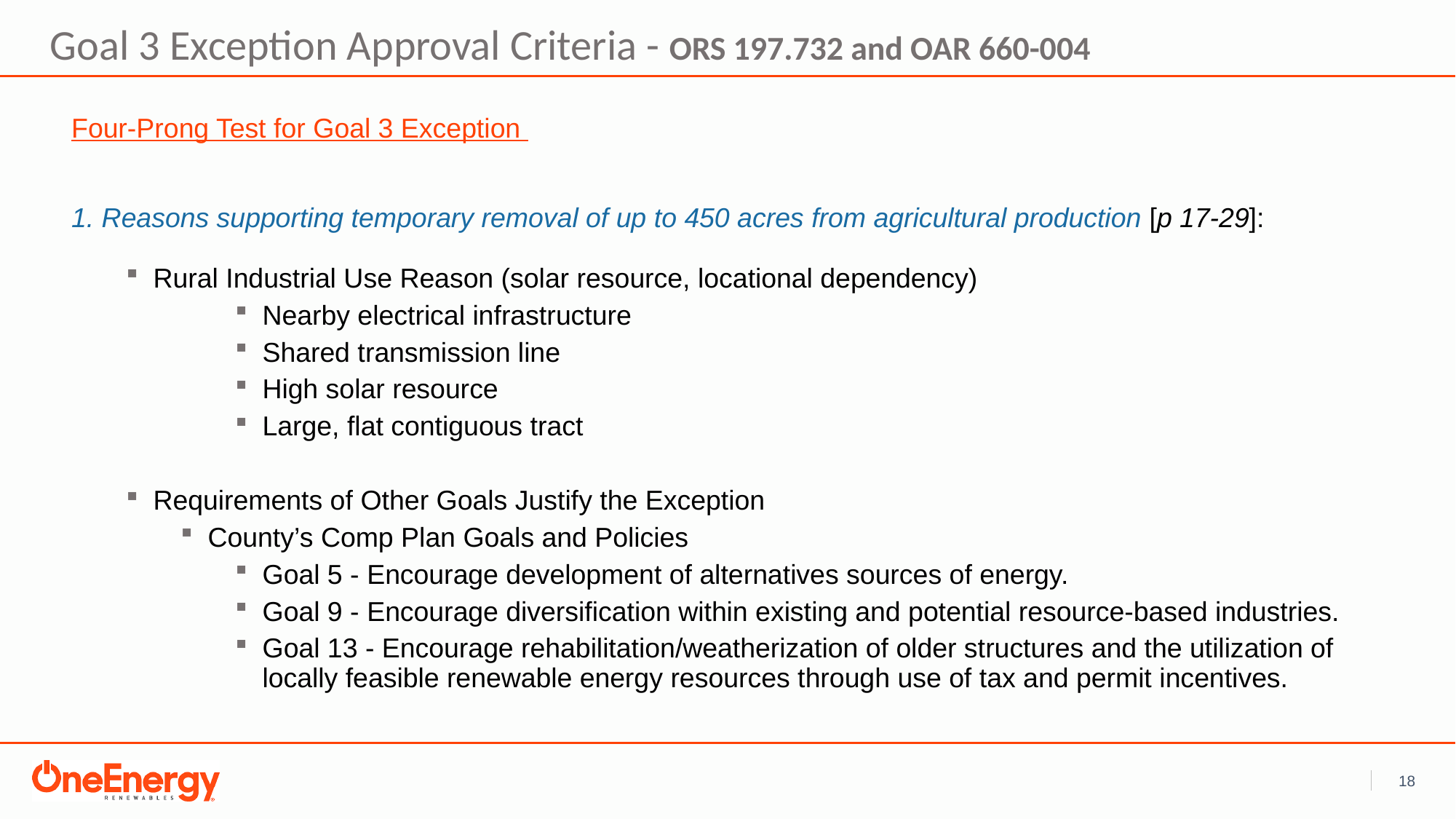

Goal 3 Exception Approval Criteria - ORS 197.732 and OAR 660-004
Four-Prong Test for Goal 3 Exception

1. Reasons supporting temporary removal of up to 450 acres from agricultural production [p 17-29]:

Rural Industrial Use Reason (solar resource, locational dependency)
Nearby electrical infrastructure
Shared transmission line
High solar resource
Large, flat contiguous tract

Requirements of Other Goals Justify the Exception
County’s Comp Plan Goals and Policies
Goal 5 - Encourage development of alternatives sources of energy.
Goal 9 - Encourage diversification within existing and potential resource-based industries.
Goal 13 - Encourage rehabilitation/weatherization of older structures and the utilization of locally feasible renewable energy resources through use of tax and permit incentives.